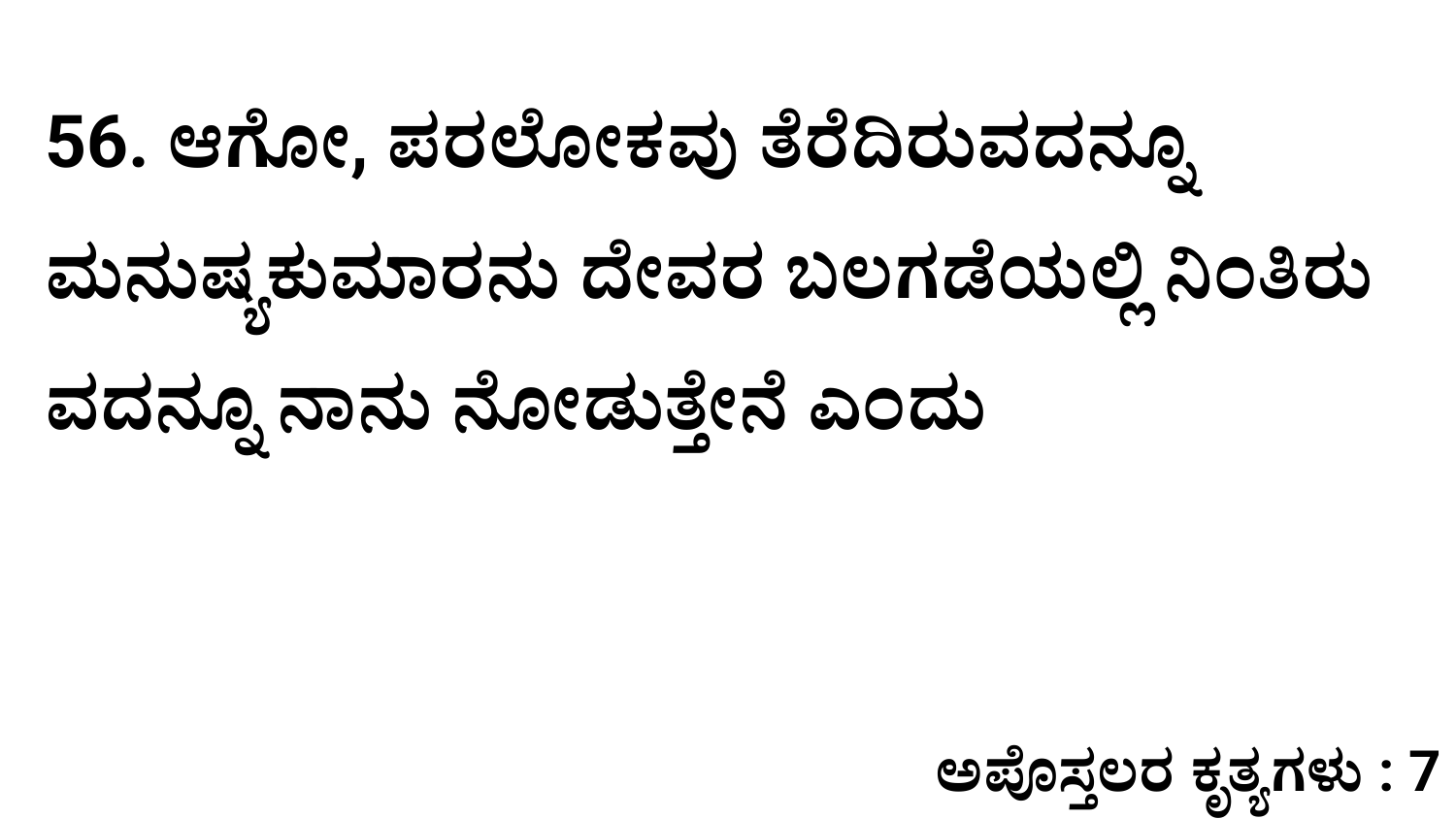

56. ಆಗೋ, ಪರಲೋಕವು ತೆರೆದಿರುವದನ್ನೂ ಮನುಷ್ಯಕುಮಾರನು ದೇವರ ಬಲಗಡೆಯಲ್ಲಿ ನಿಂತಿರು ವದನ್ನೂ ನಾನು ನೋಡುತ್ತೇನೆ ಎಂದು
ಅಪೊಸ್ತಲರ ಕೃತ್ಯಗಳು : 7